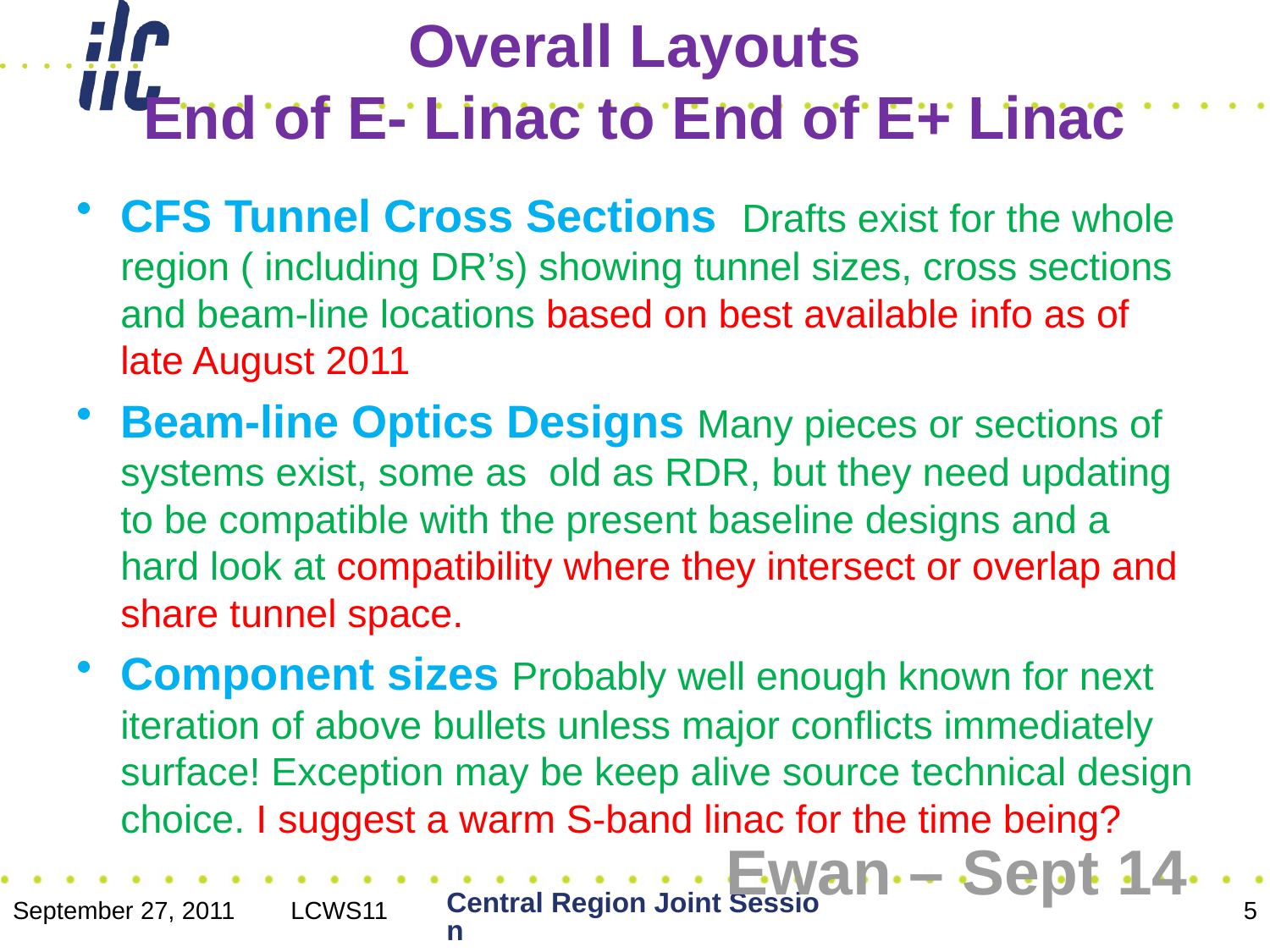

# Overall Layouts End of E- Linac to End of E+ Linac
CFS Tunnel Cross Sections  Drafts exist for the whole region ( including DR’s) showing tunnel sizes, cross sections and beam-line locations based on best available info as of late August 2011
Beam-line Optics Designs Many pieces or sections of systems exist, some as  old as RDR, but they need updating to be compatible with the present baseline designs and a hard look at compatibility where they intersect or overlap and  share tunnel space.
Component sizes Probably well enough known for next iteration of above bullets unless major conflicts immediately surface! Exception may be keep alive source technical design choice. I suggest a warm S-band linac for the time being?
Ewan – Sept 14
Central Region Joint Session
September 27, 2011        LCWS11
5